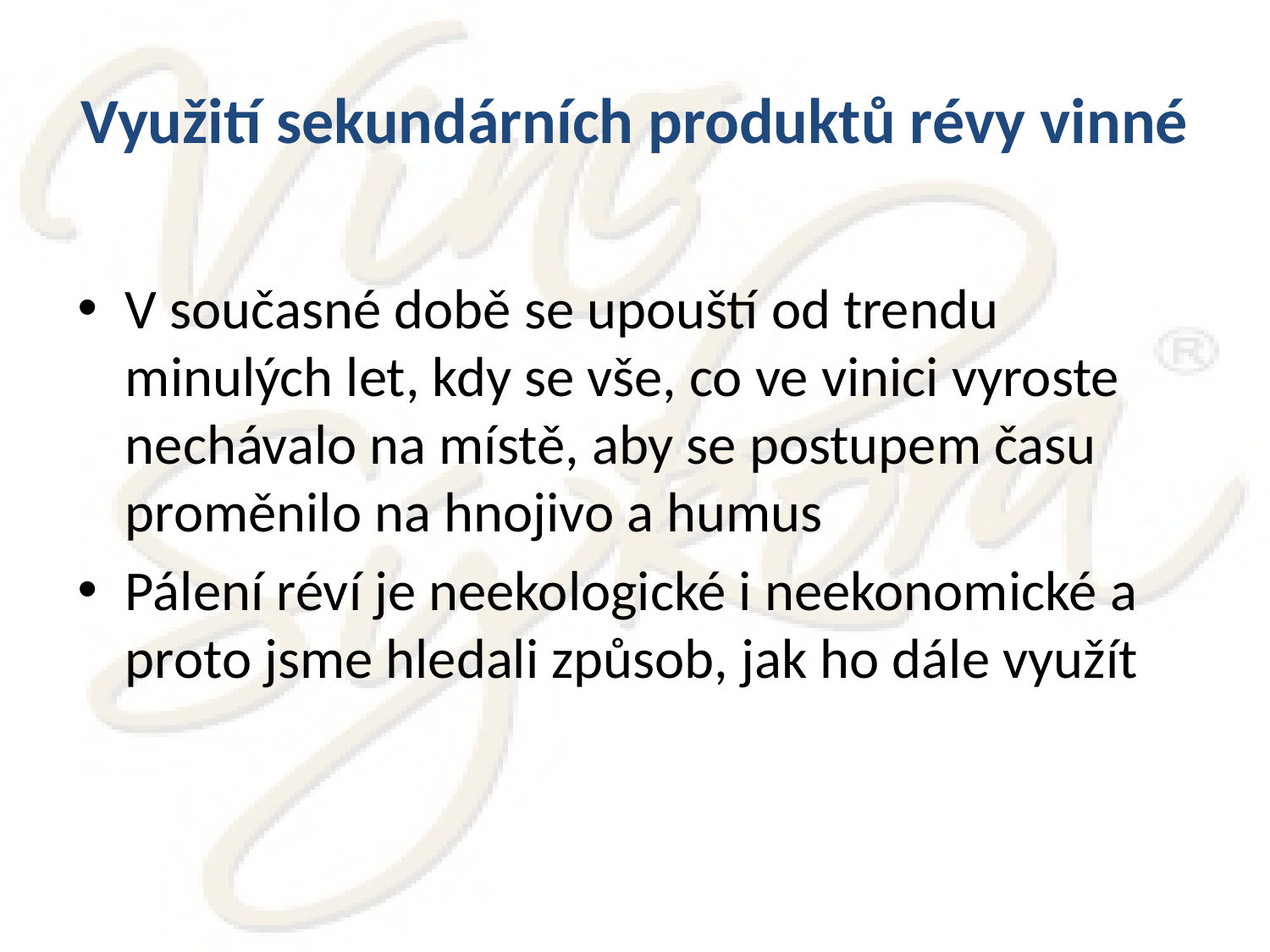

# Využití sekundárních produktů révy vinné
V současné době se upouští od trendu minulých let, kdy se vše, co ve vinici vyroste nechávalo na místě, aby se postupem času proměnilo na hnojivo a humus
Pálení réví je neekologické i neekonomické a proto jsme hledali způsob, jak ho dále využít